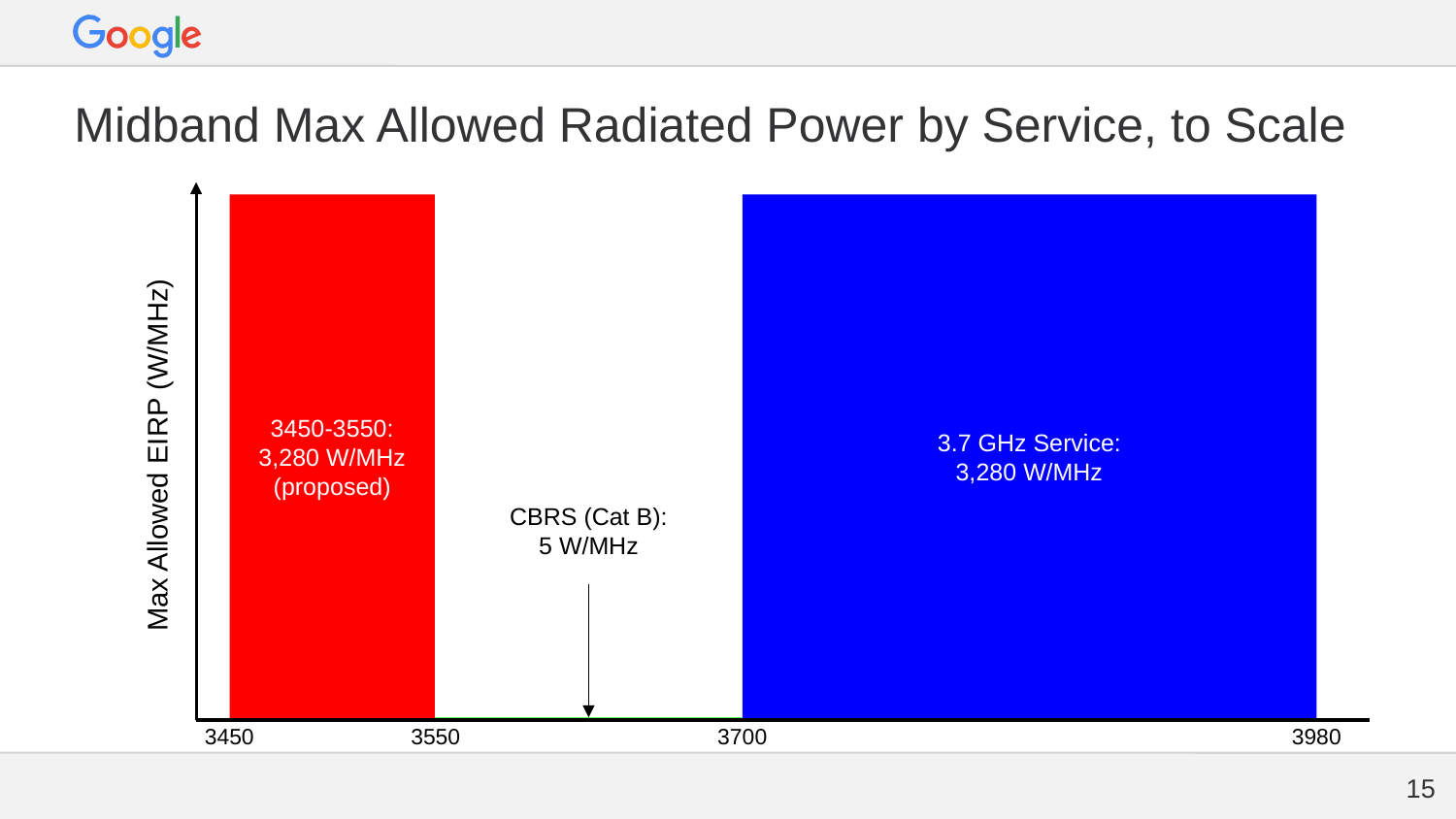

# Midband Max Allowed Radiated Power by Service, to Scale
3450-3550:
3,280 W/MHz
(proposed)
3.7 GHz Service:
3,280 W/MHz

CBRS (Cat B):
5 W/MHz
Max Allowed EIRP (W/MHz)
3450
3550
3700
3980
15